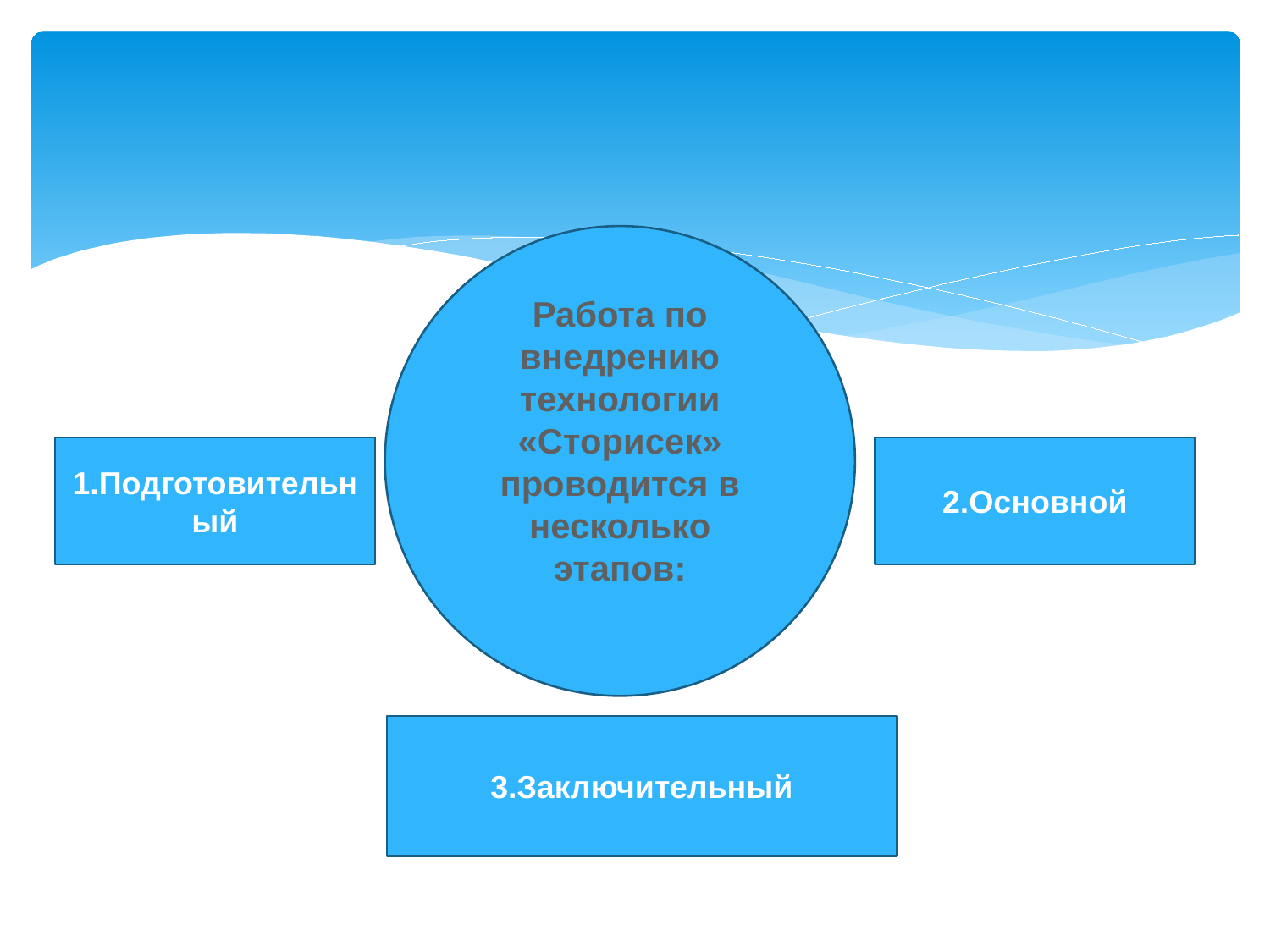

#
Работа по внедрению технологии «Сторисек» проводится в несколько этапов:

1.Подготовительный
2.Основной
3.Заключительный